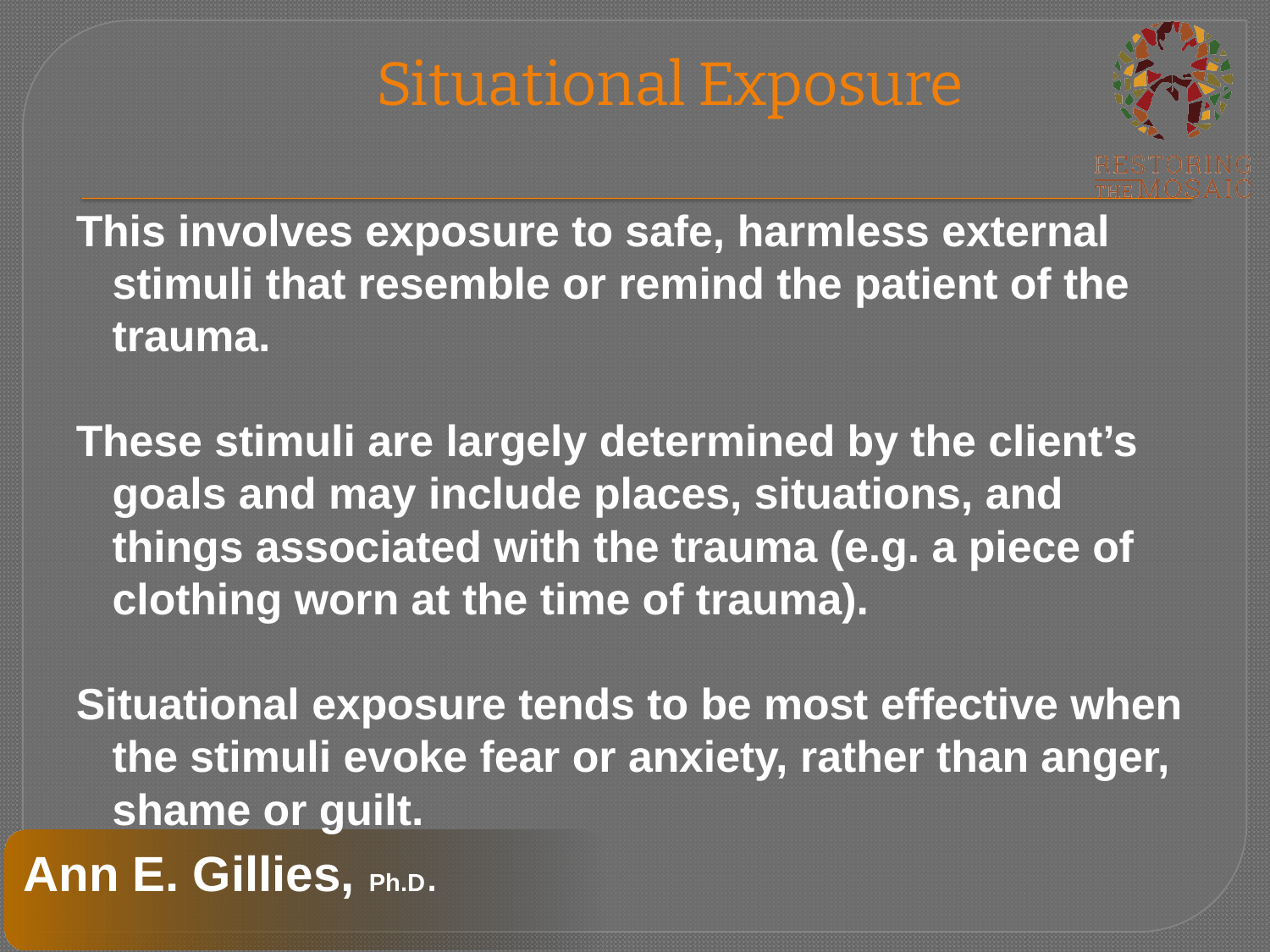

# Situational Exposure
This involves exposure to safe, harmless external stimuli that resemble or remind the patient of the trauma.

These stimuli are largely determined by the client’s goals and may include places, situations, and things associated with the trauma (e.g. a piece of clothing worn at the time of trauma).

Situational exposure tends to be most effective when the stimuli evoke fear or anxiety, rather than anger, shame or guilt.